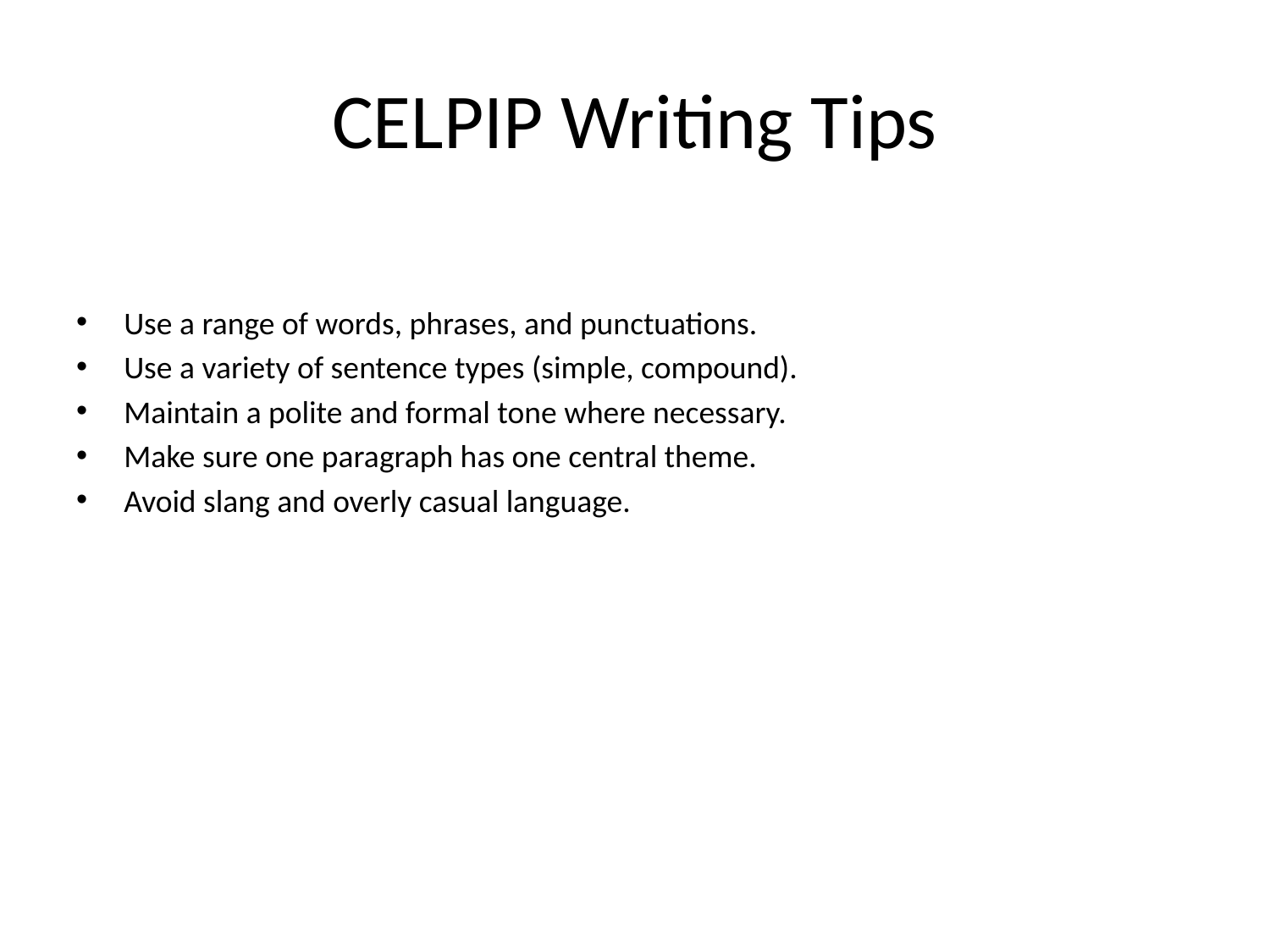

# CELPIP Writing Tips

Use a range of words, phrases, and punctuations.
Use a variety of sentence types (simple, compound).
Maintain a polite and formal tone where necessary.
Make sure one paragraph has one central theme.
Avoid slang and overly casual language.